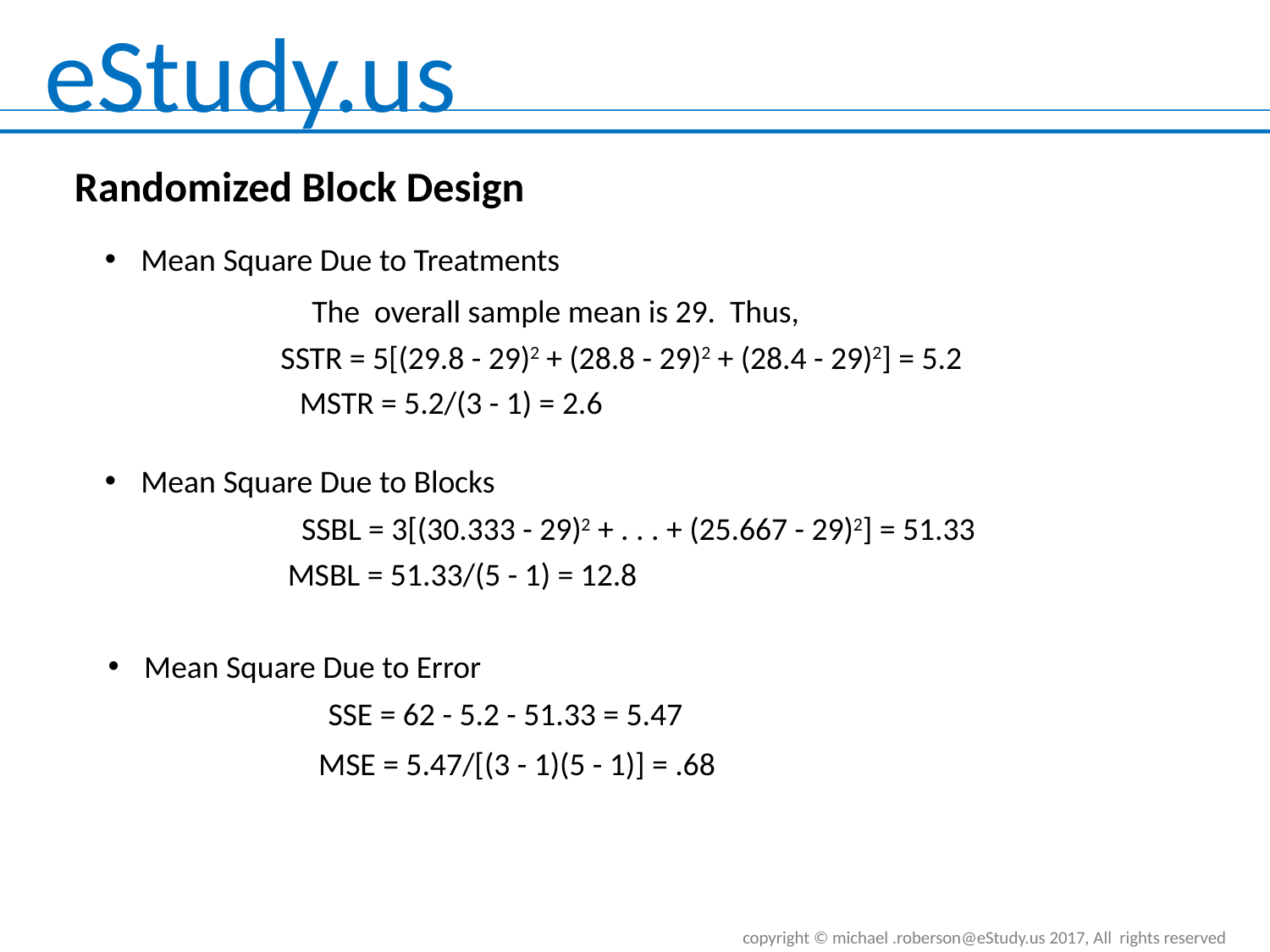

# Randomized Block Design
Mean Square Due to Treatments
The  overall sample mean is 29.  Thus,
SSTR = 5[(29.8 - 29)2 + (28.8 - 29)2 + (28.4 - 29)2] = 5.2
MSTR = 5.2/(3 - 1) = 2.6
Mean Square Due to Blocks
SSBL = 3[(30.333 - 29)2 + . . . + (25.667 - 29)2] = 51.33
MSBL = 51.33/(5 - 1) = 12.8
Mean Square Due to Error
SSE = 62 - 5.2 - 51.33 = 5.47
MSE = 5.47/[(3 - 1)(5 - 1)] = .68